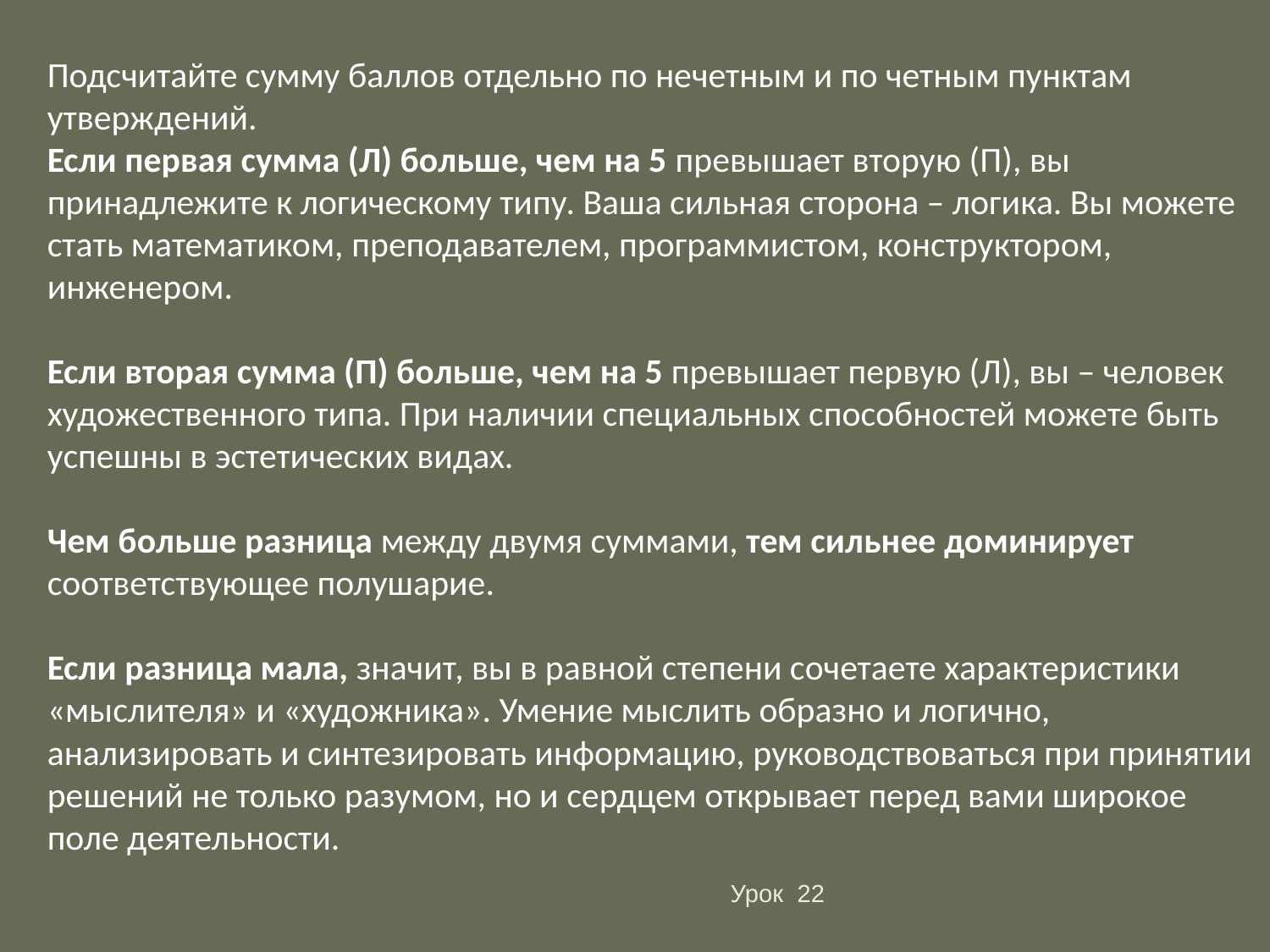

Подсчитайте сумму баллов отдельно по нечетным и по четным пунктам утверждений.
Если первая сумма (Л) больше, чем на 5 превышает вторую (П), вы принадлежите к логическому типу. Ваша сильная сторона – логика. Вы можете стать математиком, преподавателем, программистом, конструктором, инженером.

Если вторая сумма (П) больше, чем на 5 превышает первую (Л), вы – человек художественного типа. При наличии специальных способностей можете быть успешны в эстетических видах.

Чем больше разница между двумя суммами, тем сильнее доминирует соответствующее полушарие.

Если разница мала, значит, вы в равной степени сочетаете характеристики «мыслителя» и «художника». Умение мыслить образно и логично, анализировать и синтезировать информацию, руководствоваться при принятии решений не только разумом, но и сердцем открывает перед вами широкое поле деятельности.
Урок  22